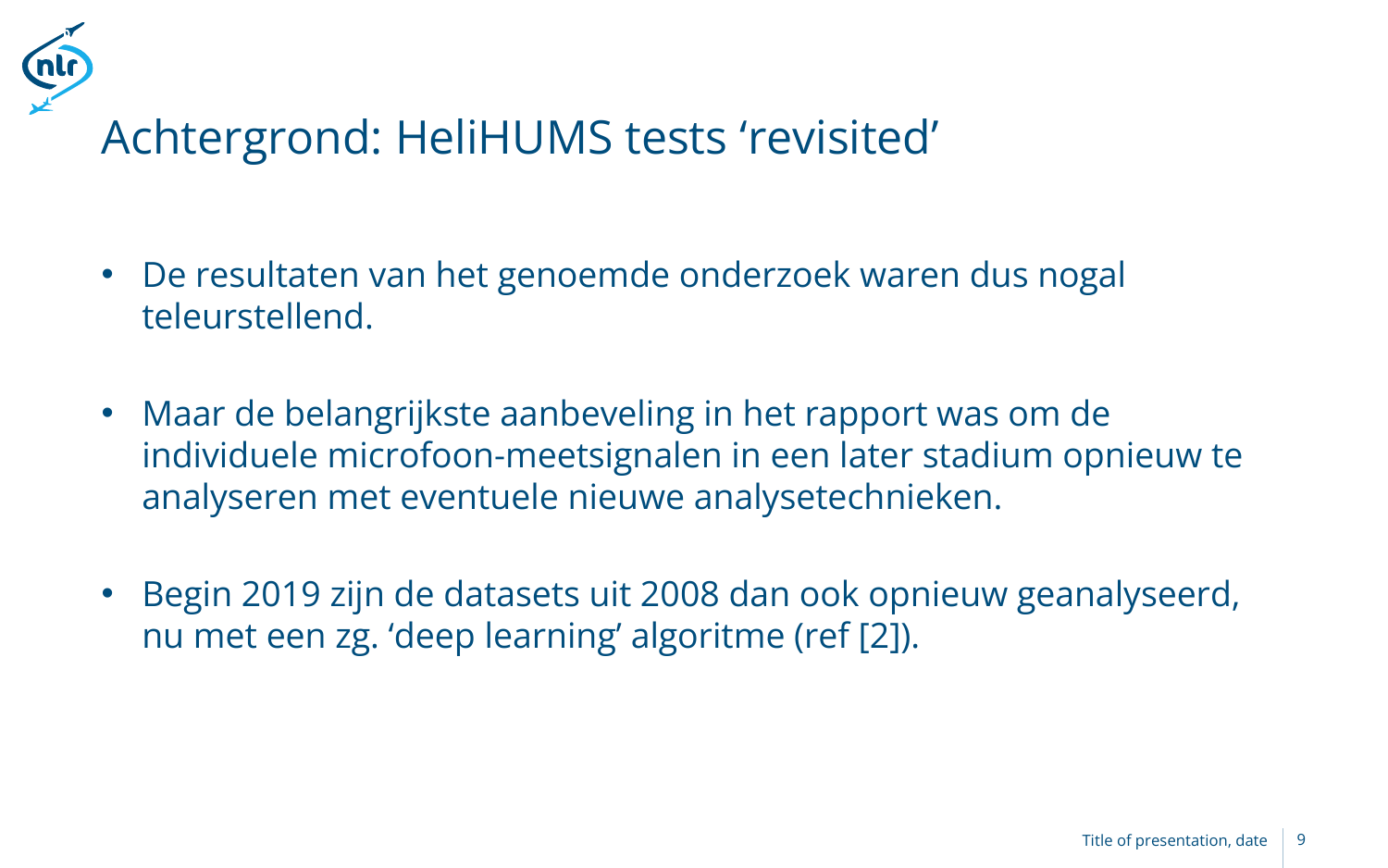

# Achtergrond: HeliHUMS tests ‘revisited’
De resultaten van het genoemde onderzoek waren dus nogal teleurstellend.

Maar de belangrijkste aanbeveling in het rapport was om de individuele microfoon-meetsignalen in een later stadium opnieuw te analyseren met eventuele nieuwe analysetechnieken.

Begin 2019 zijn de datasets uit 2008 dan ook opnieuw geanalyseerd, nu met een zg. ‘deep learning’ algoritme (ref [2]).
Title of presentation, date
9